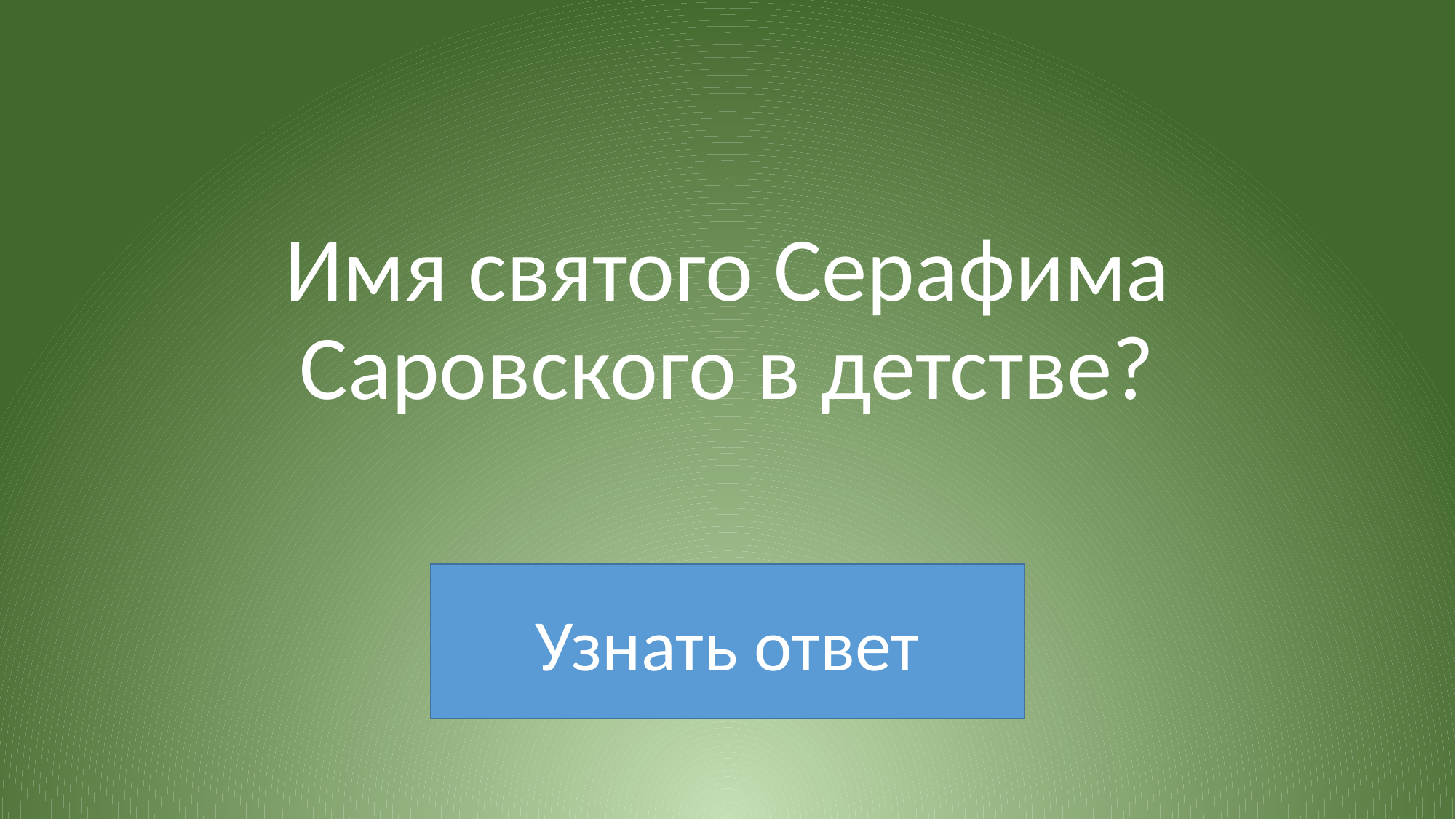

# Имя святого Серафима Саровского в детстве?